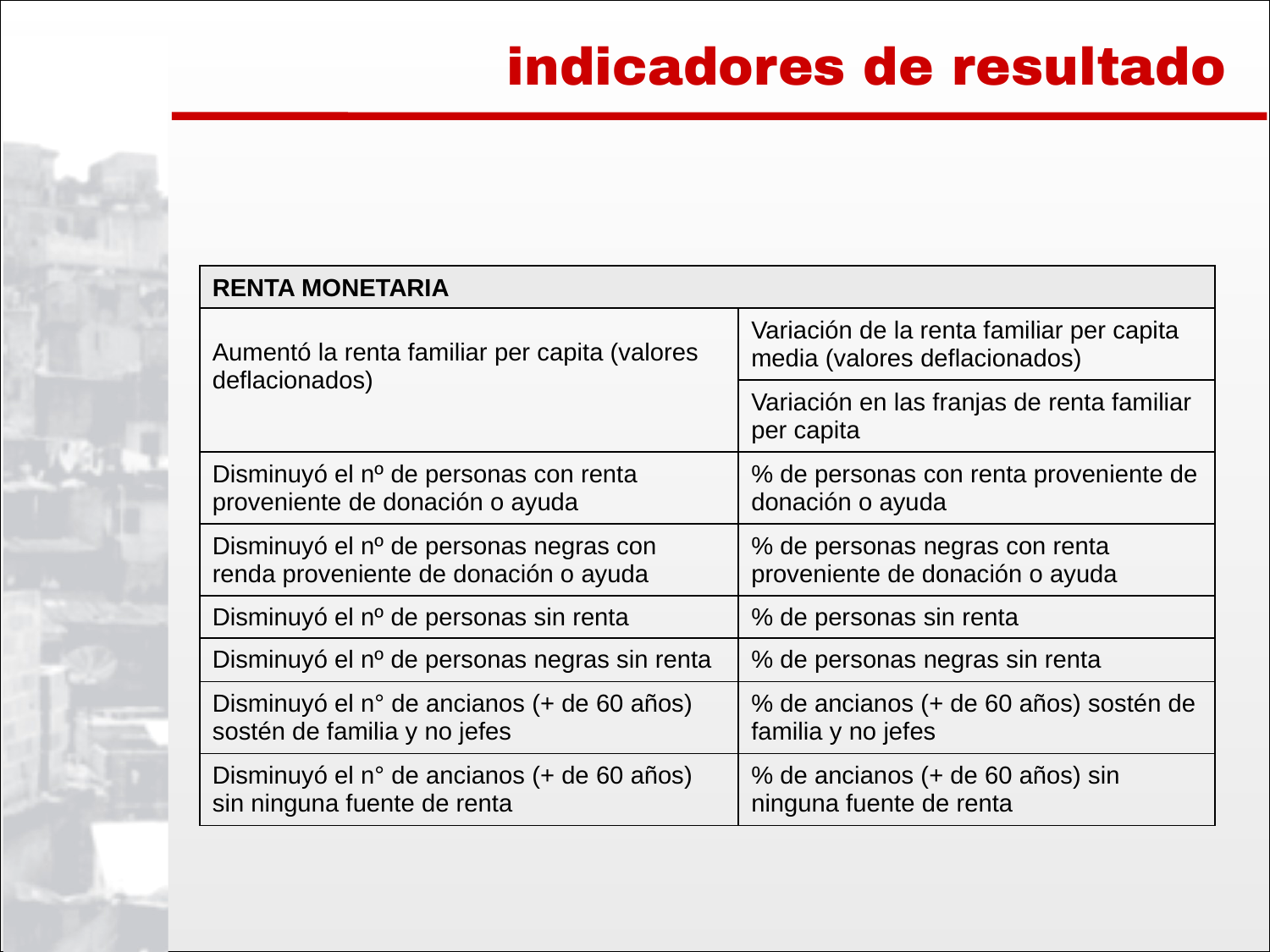

indicadores de resultado
| RENTA MONETARIA |  |
| --- | --- |
| Aumentó la renta familiar per capita (valores deflacionados) | Variación de la renta familiar per capita media (valores deflacionados) |
|  | Variación en las franjas de renta familiar per capita |
| Disminuyó el nº de personas con renta proveniente de donación o ayuda | % de personas con renta proveniente de donación o ayuda |
| Disminuyó el nº de personas negras con renda proveniente de donación o ayuda | % de personas negras con renta proveniente de donación o ayuda |
| Disminuyó el nº de personas sin renta | % de personas sin renta |
| Disminuyó el nº de personas negras sin renta | % de personas negras sin renta |
| Disminuyó el n° de ancianos (+ de 60 años) sostén de familia y no jefes | % de ancianos (+ de 60 años) sostén de familia y no jefes |
| Disminuyó el n° de ancianos (+ de 60 años) sin ninguna fuente de renta | % de ancianos (+ de 60 años) sin ninguna fuente de renta |